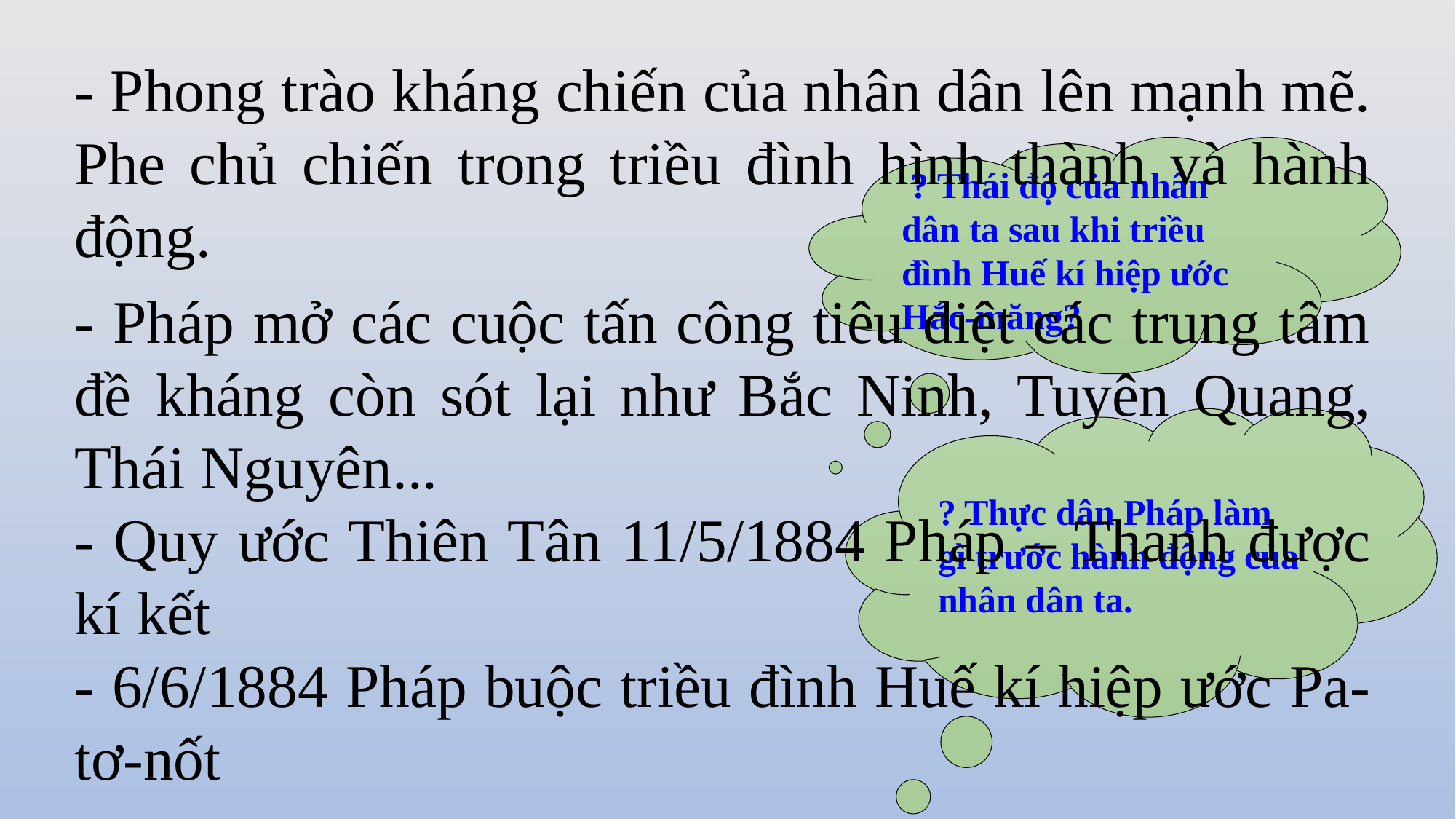

- Phong trào kháng chiến của nhân dân lên mạnh mẽ. Phe chủ chiến trong triều đình hình thành và hành động.
 ? Thái độ của nhân dân ta sau khi triều đình Huế kí hiệp ước Hắc-măng?
- Pháp mở các cuộc tấn công tiêu diệt các trung tâm đề kháng còn sót lại như Bắc Ninh, Tuyên Quang, Thái Nguyên...
- Quy ước Thiên Tân 11/5/1884 Pháp – Thanh được kí kết
- 6/6/1884 Pháp buộc triều đình Huế kí hiệp ước Pa-tơ-nốt
? Thực dân Pháp làm gì trước hành động của nhân dân ta.